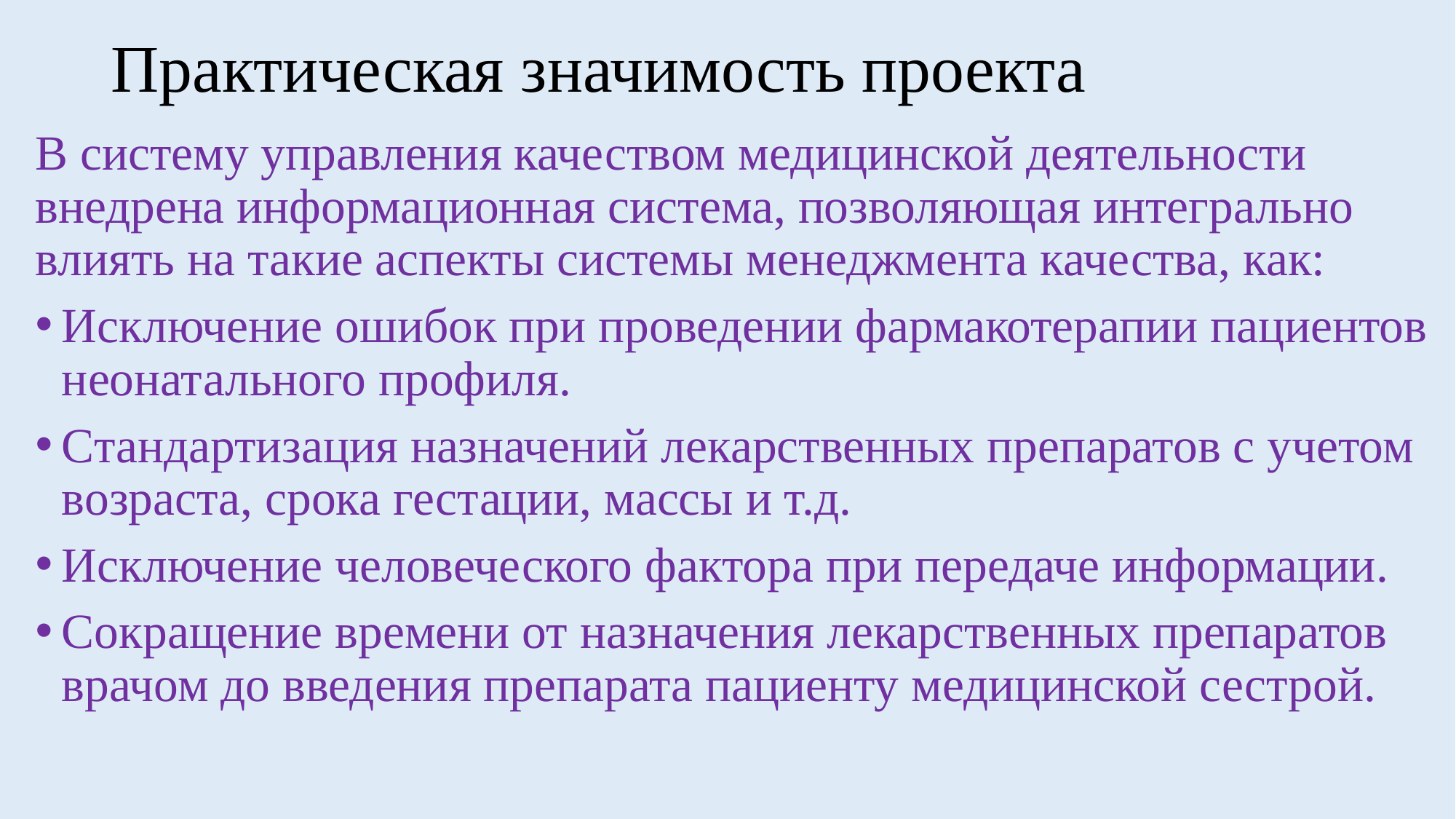

# Практическая значимость проекта
В систему управления качеством медицинской деятельности внедрена информационная система, позволяющая интегрально влиять на такие аспекты системы менеджмента качества, как:
Исключение ошибок при проведении фармакотерапии пациентов неонатального профиля.
Стандартизация назначений лекарственных препаратов с учетом возраста, срока гестации, массы и т.д.
Исключение человеческого фактора при передаче информации.
Сокращение времени от назначения лекарственных препаратов врачом до введения препарата пациенту медицинской сестрой.